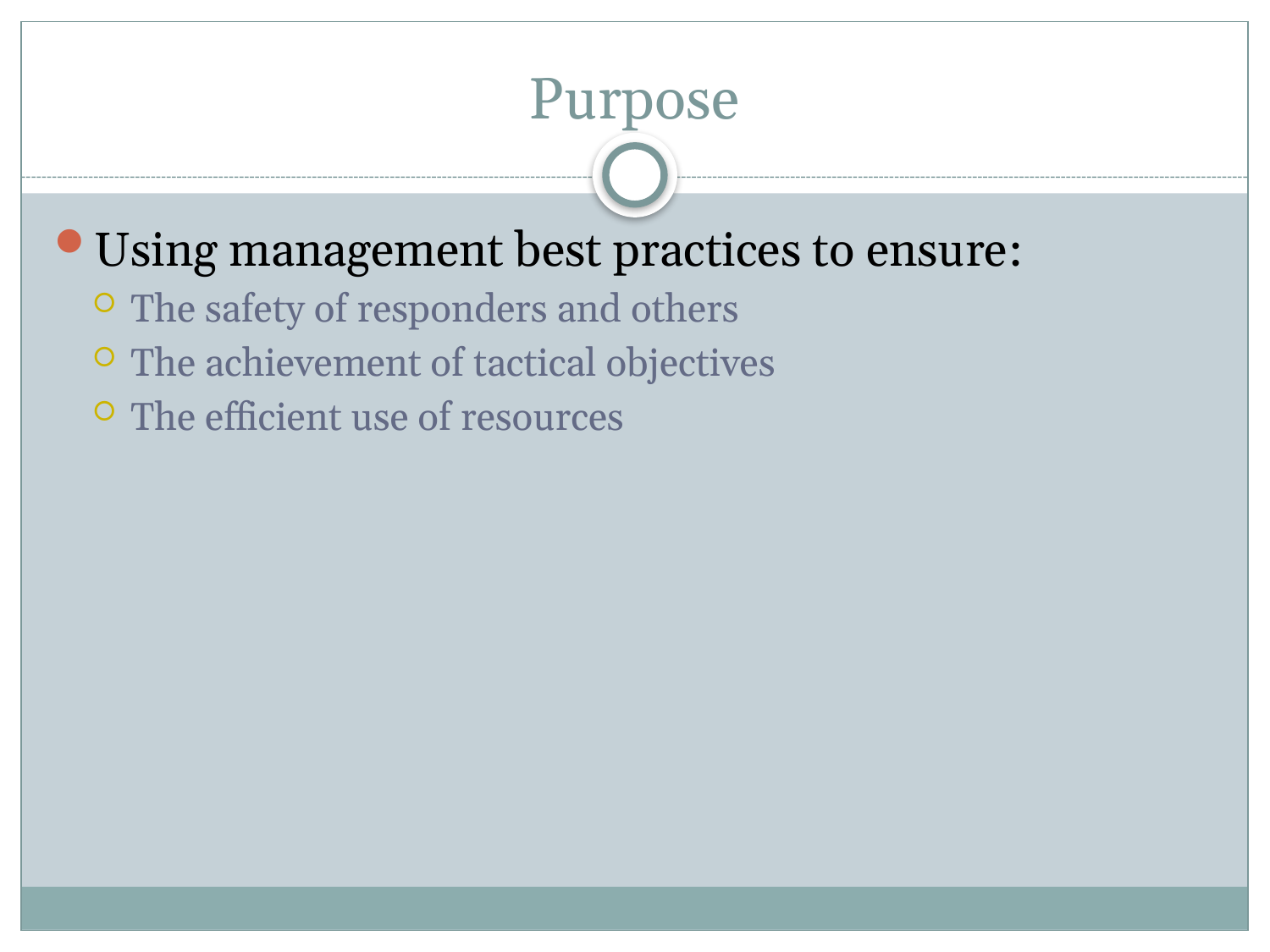

# Purpose
Using management best practices to ensure:
The safety of responders and others
The achievement of tactical objectives
The efficient use of resources